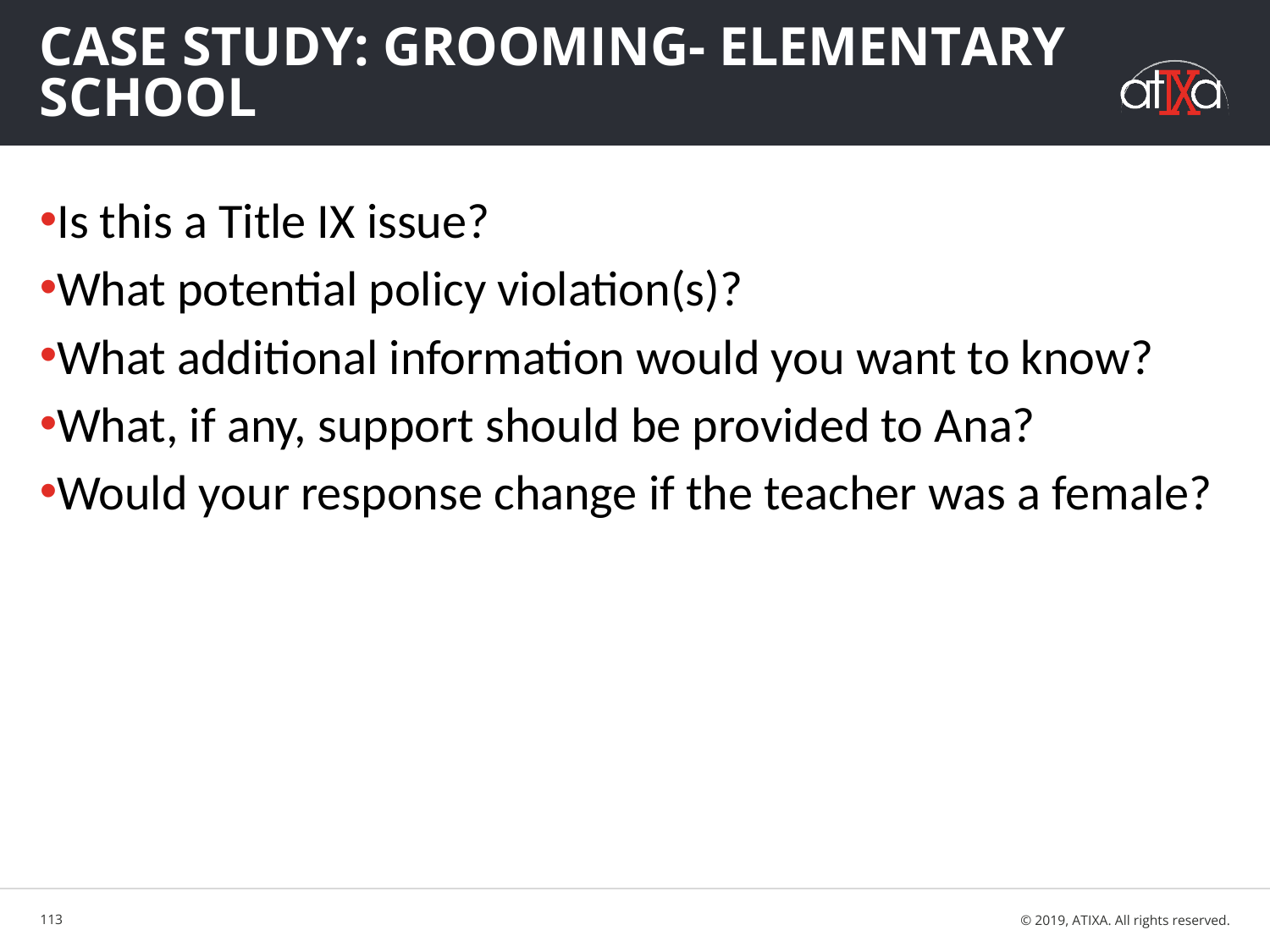

# Case study: grooming- elementary school
Is this a Title IX issue?
What potential policy violation(s)?
What additional information would you want to know?
What, if any, support should be provided to Ana?
Would your response change if the teacher was a female?